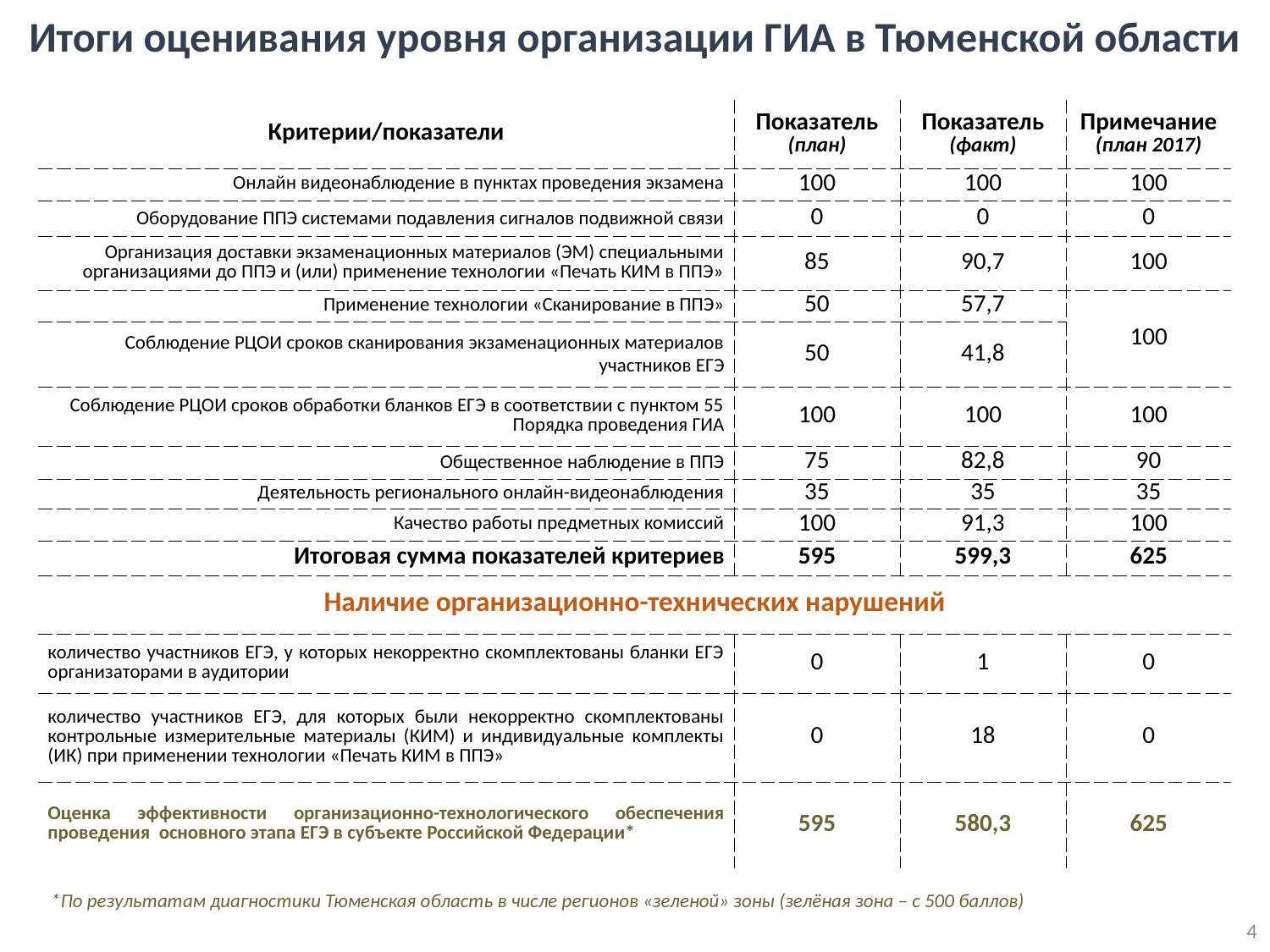

Итоги оценивания уровня организации ГИА в Тюменской области
| Критерии/показатели | Показатель (план) | Показатель (факт) | Примечание (план 2017) |
| --- | --- | --- | --- |
| Онлайн видеонаблюдение в пунктах проведения экзамена | 100 | 100 | 100 |
| Оборудование ППЭ системами подавления сигналов подвижной связи | 0 | 0 | 0 |
| Организация доставки экзаменационных материалов (ЭМ) специальными организациями до ППЭ и (или) применение технологии «Печать КИМ в ППЭ» | 85 | 90,7 | 100 |
| Применение технологии «Сканирование в ППЭ» | 50 | 57,7 | 100 |
| Соблюдение РЦОИ сроков сканирования экзаменационных материалов участников ЕГЭ | 50 | 41,8 |  |
| Соблюдение РЦОИ сроков обработки бланков ЕГЭ в соответствии с пунктом 55 Порядка проведения ГИА | 100 | 100 | 100 |
| Общественное наблюдение в ППЭ | 75 | 82,8 | 90 |
| Деятельность регионального онлайн-видеонаблюдения | 35 | 35 | 35 |
| Качество работы предметных комиссий | 100 | 91,3 | 100 |
| Итоговая сумма показателей критериев | 595 | 599,3 | 625 |
| Наличие организационно-технических нарушений |  |  |  |
| количество участников ЕГЭ, у которых некорректно скомплектованы бланки ЕГЭ организаторами в аудитории | 0 | 1 | 0 |
| количество участников ЕГЭ, для которых были некорректно скомплектованы контрольные измерительные материалы (КИМ) и индивидуальные комплекты (ИК) при применении технологии «Печать КИМ в ППЭ» | 0 | 18 | 0 |
| Оценка эффективности организационно-технологического обеспечения проведения основного этапа ЕГЭ в субъекте Российской Федерации\* | 595 | 580,3 | 625 |
*По результатам диагностики Тюменская область в числе регионов «зеленой» зоны (зелёная зона – с 500 баллов)
4